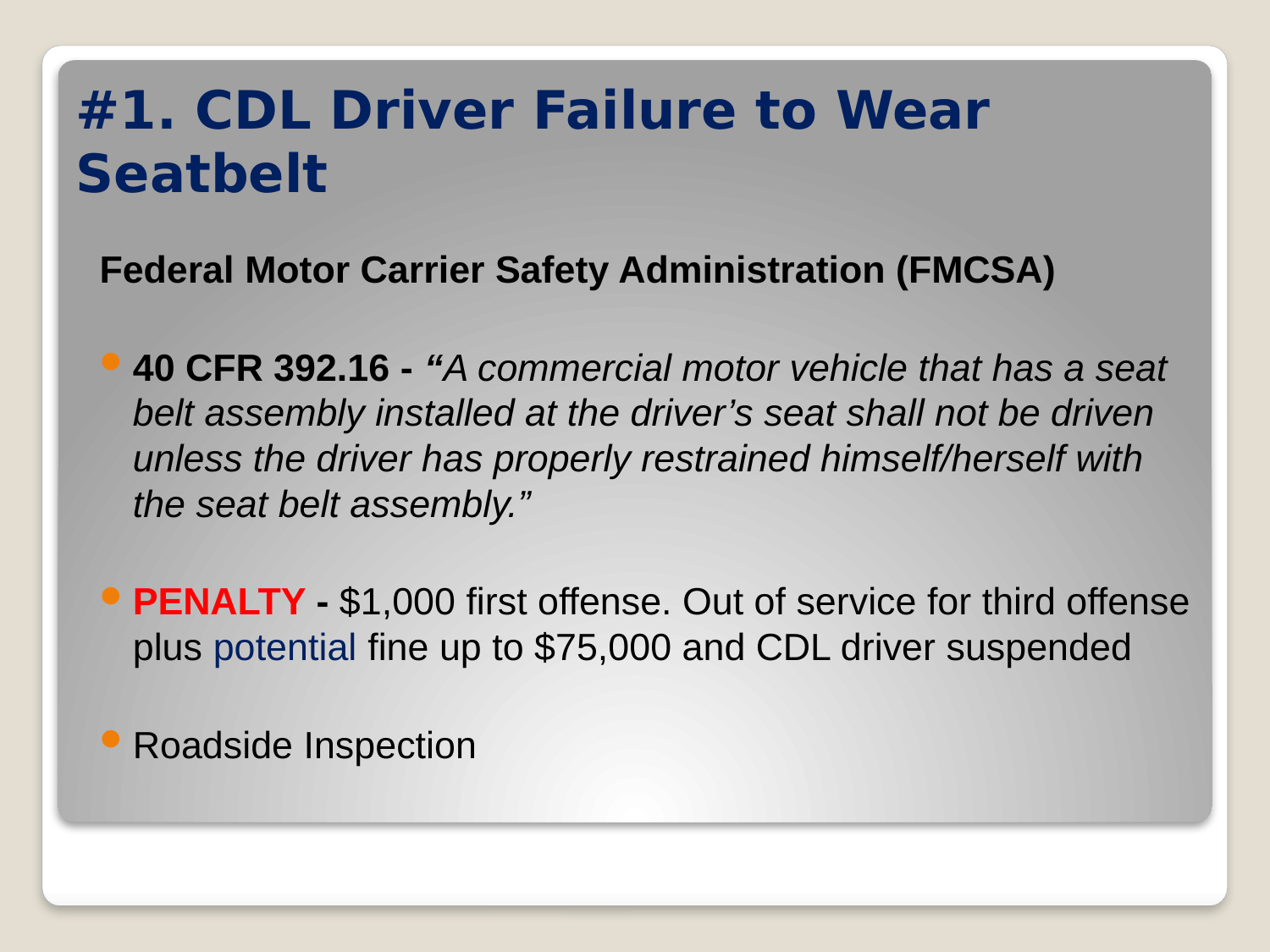

# #1. CDL Driver Failure to Wear Seatbelt
Federal Motor Carrier Safety Administration (FMCSA)

40 CFR 392.16 - “A commercial motor vehicle that has a seat belt assembly installed at the driver’s seat shall not be driven unless the driver has properly restrained himself/herself with the seat belt assembly.”

PENALTY - $1,000 first offense. Out of service for third offense plus potential fine up to $75,000 and CDL driver suspended

Roadside Inspection